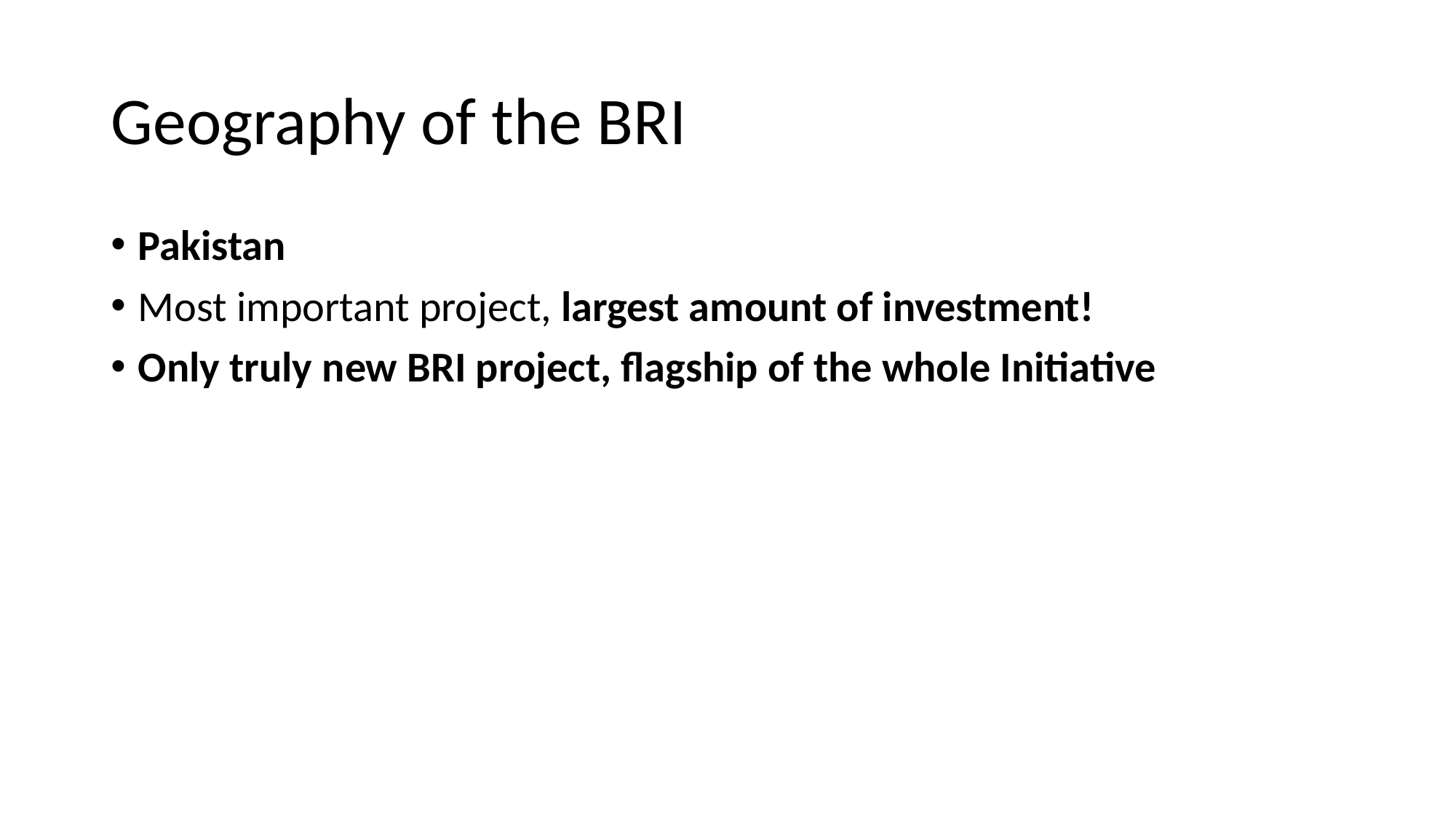

# Geography of the BRI
Pakistan
Most important project, largest amount of investment!
Only truly new BRI project, flagship of the whole Initiative